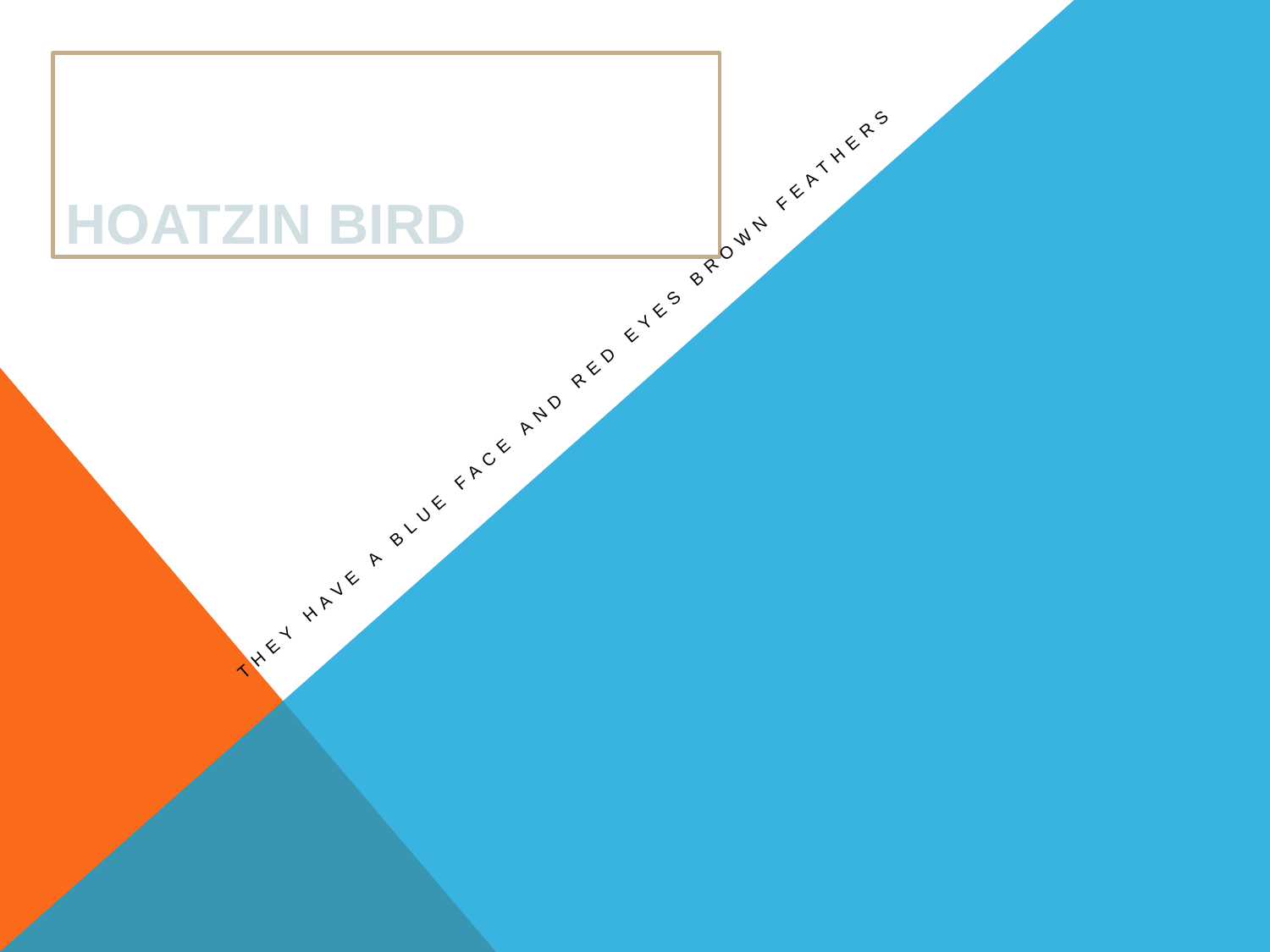

# Hoatzin bird

They have a blue face and red eyes brown feathers